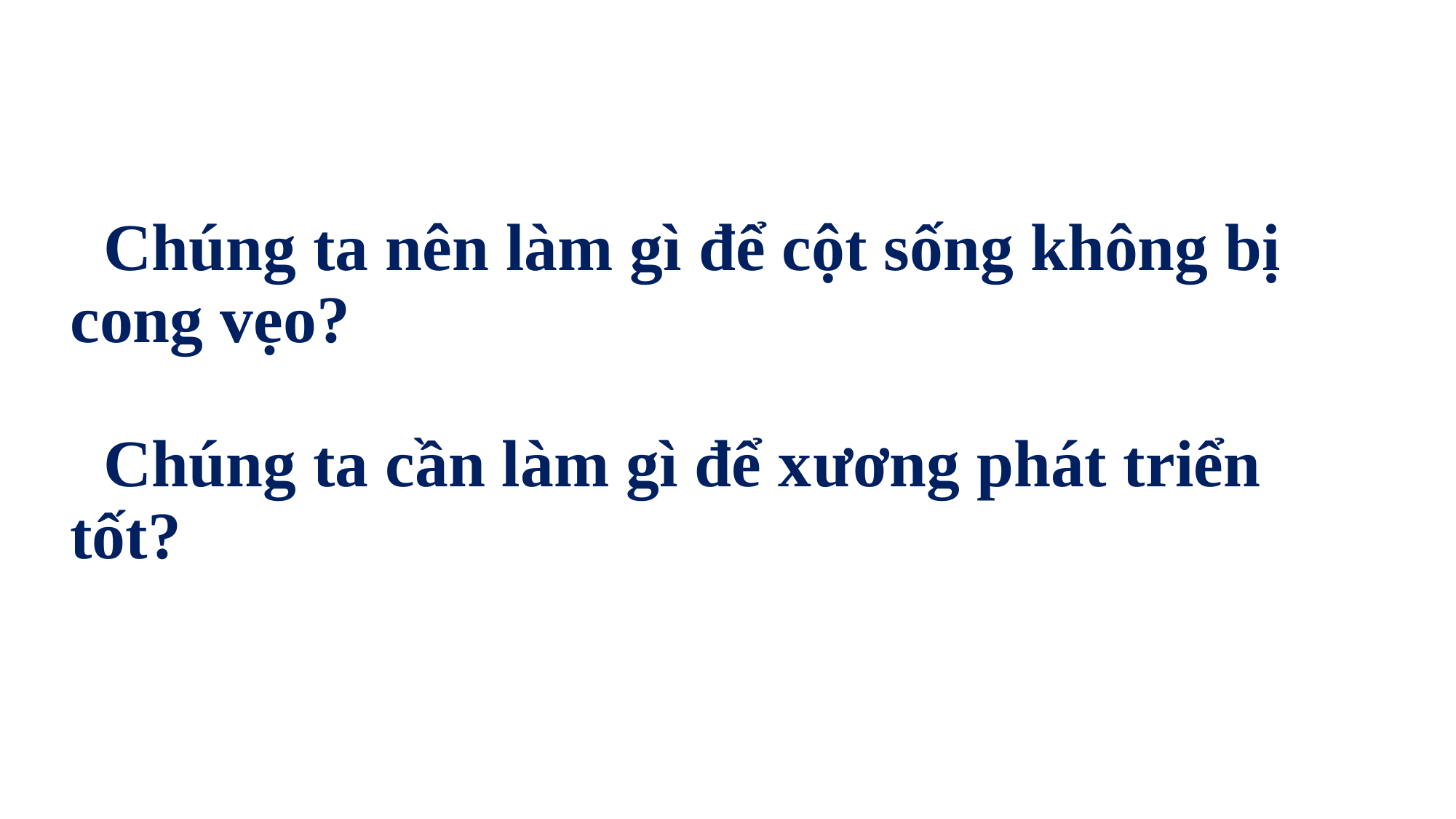

# Chúng ta nên làm gì để cột sống không bị cong vẹo? Chúng ta cần làm gì để xương phát triển tốt?